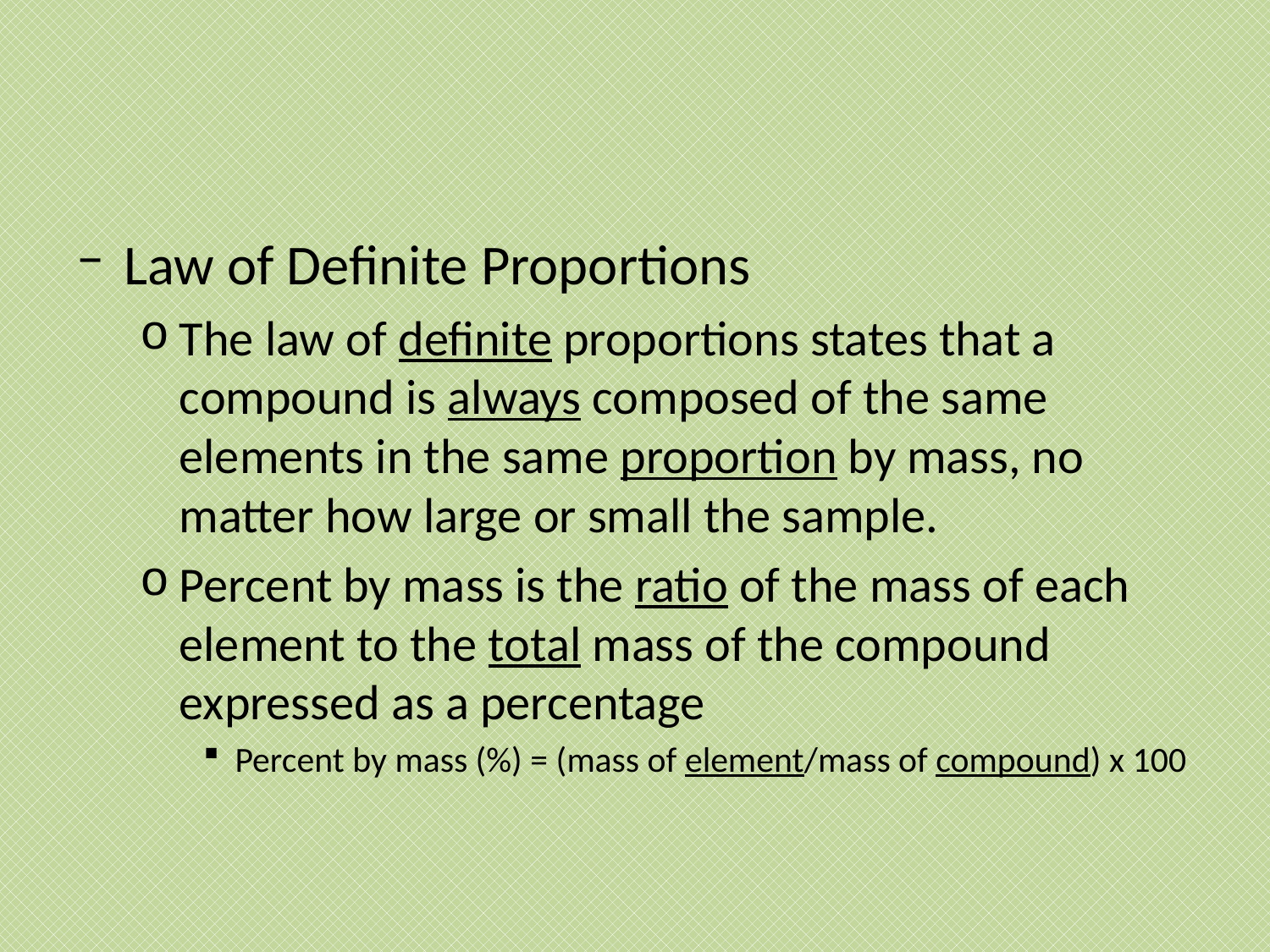

#
Law of Definite Proportions
The law of definite proportions states that a compound is always composed of the same elements in the same proportion by mass, no matter how large or small the sample.
Percent by mass is the ratio of the mass of each element to the total mass of the compound expressed as a percentage
Percent by mass (%) = (mass of element/mass of compound) x 100